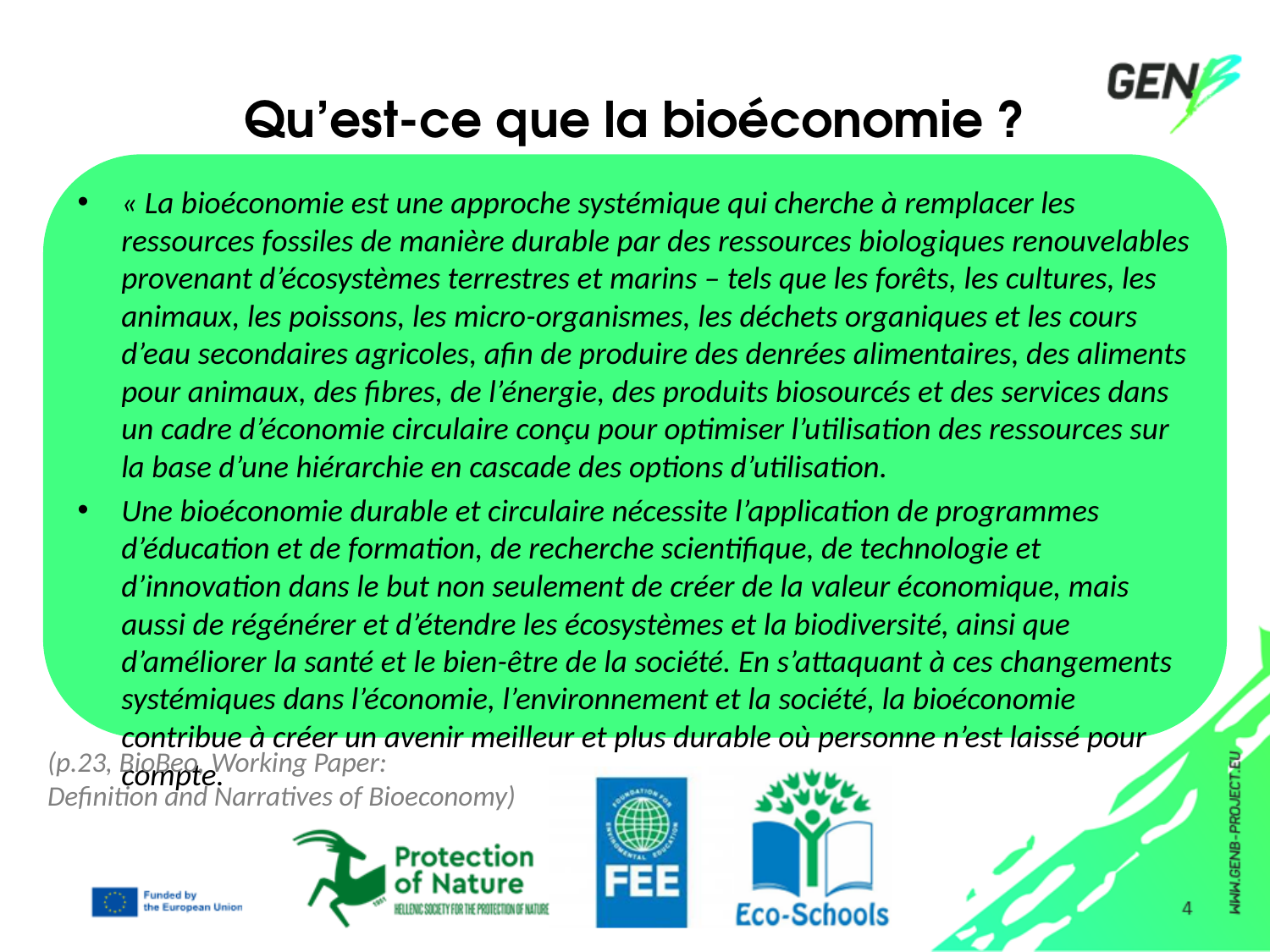

# Qu’est-ce que la bioéconomie ?

« La bioéconomie est une approche systémique qui cherche à remplacer les ressources fossiles de manière durable par des ressources biologiques renouvelables provenant d’écosystèmes terrestres et marins – tels que les forêts, les cultures, les animaux, les poissons, les micro-organismes, les déchets organiques et les cours d’eau secondaires agricoles, afin de produire des denrées alimentaires, des aliments pour animaux, des fibres, de l’énergie, des produits biosourcés et des services dans un cadre d’économie circulaire conçu pour optimiser l’utilisation des ressources sur la base d’une hiérarchie en cascade des options d’utilisation.
Une bioéconomie durable et circulaire nécessite l’application de programmes d’éducation et de formation, de recherche scientifique, de technologie et d’innovation dans le but non seulement de créer de la valeur économique, mais aussi de régénérer et d’étendre les écosystèmes et la biodiversité, ainsi que d’améliorer la santé et le bien-être de la société. En s’attaquant à ces changements systémiques dans l’économie, l’environnement et la société, la bioéconomie contribue à créer un avenir meilleur et plus durable où personne n’est laissé pour compte.

(p.23, BioBeo, Working Paper:
Definition and Narratives of Bioeconomy)